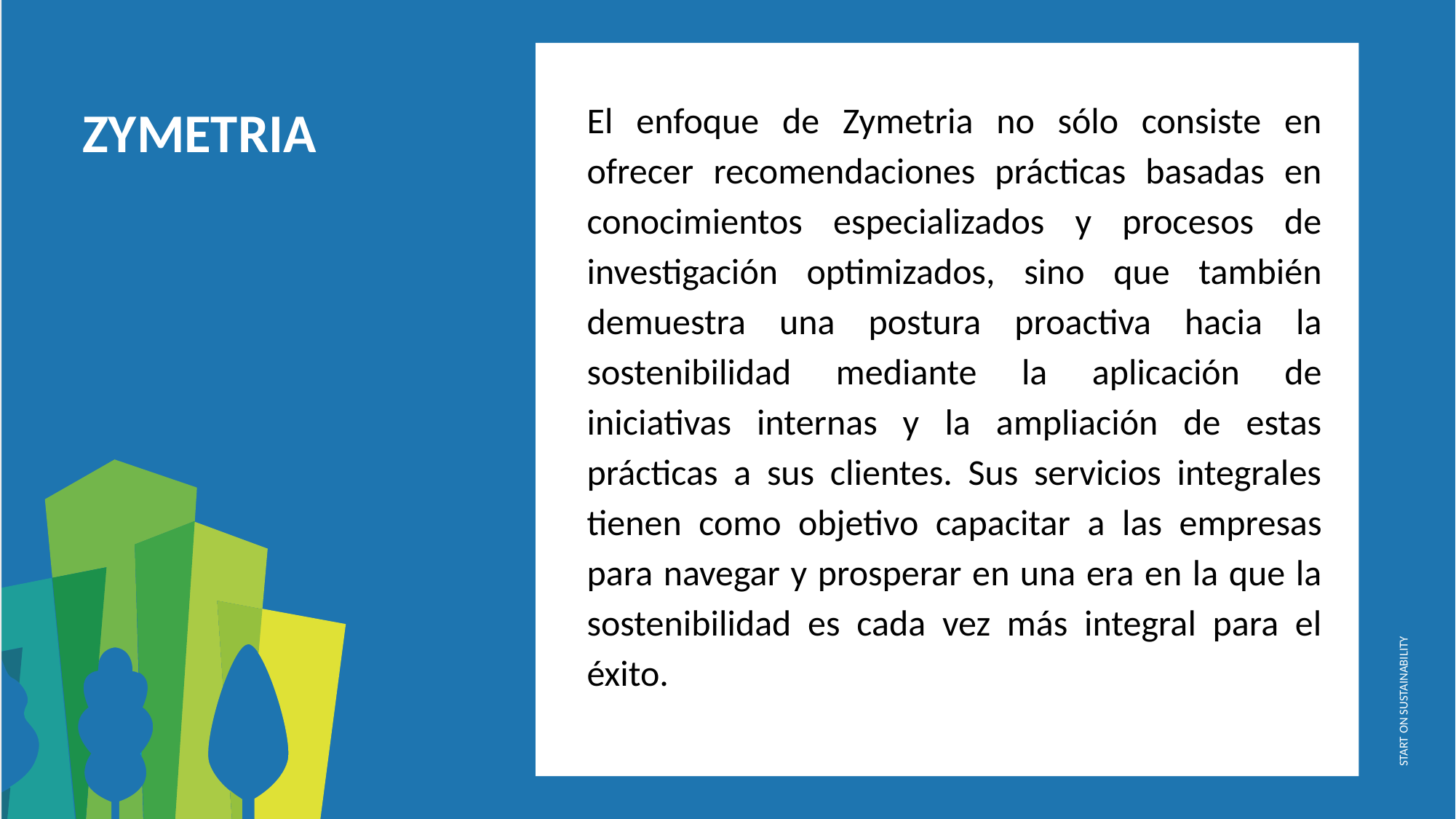

El enfoque de Zymetria no sólo consiste en ofrecer recomendaciones prácticas basadas en conocimientos especializados y procesos de investigación optimizados, sino que también demuestra una postura proactiva hacia la sostenibilidad mediante la aplicación de iniciativas internas y la ampliación de estas prácticas a sus clientes. Sus servicios integrales tienen como objetivo capacitar a las empresas para navegar y prosperar en una era en la que la sostenibilidad es cada vez más integral para el éxito.
ZYMETRIA